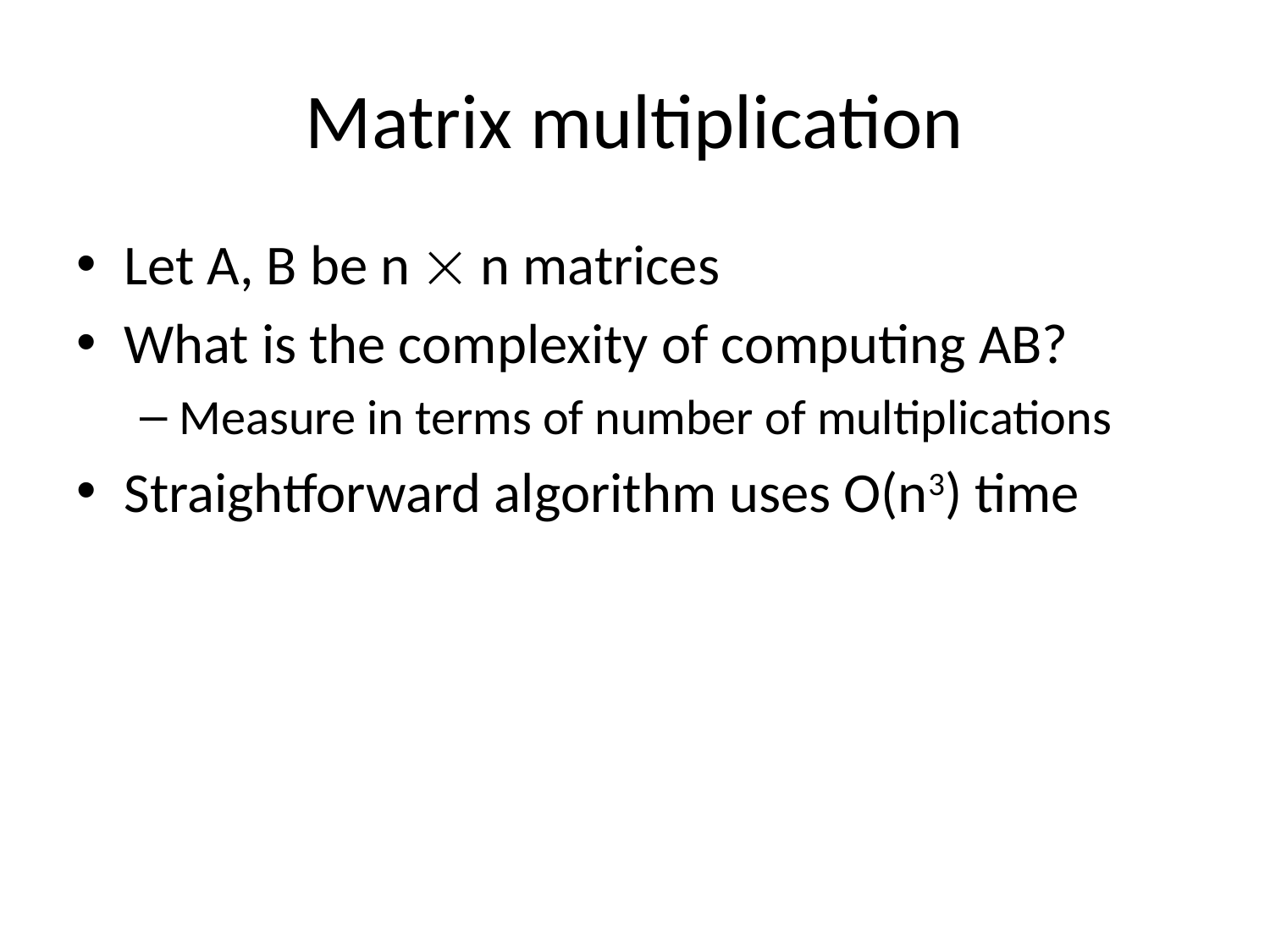

# Matrix multiplication
Let A, B be n × n matrices
What is the complexity of computing AB?
Measure in terms of number of multiplications
Straightforward algorithm uses O(n3) time